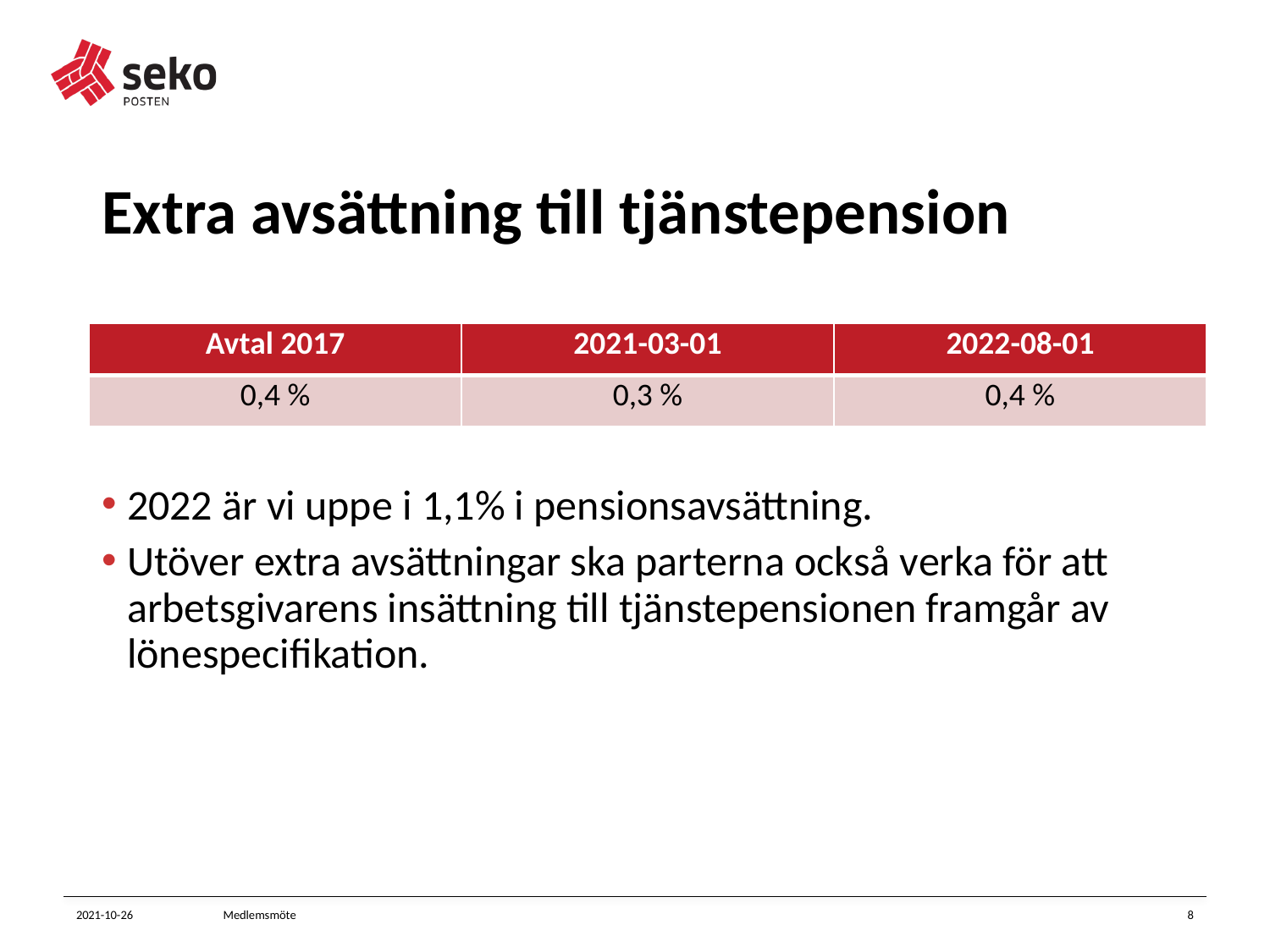

# Extra avsättning till tjänstepension
| Avtal 2017 | 2021-03-01 | 2022-08-01 |
| --- | --- | --- |
| 0,4 % | 0,3 % | 0,4 % |
2022 är vi uppe i 1,1% i pensionsavsättning.
Utöver extra avsättningar ska parterna också verka för att arbetsgivarens insättning till tjänstepensionen framgår av lönespecifikation.
2021-10-26
Medlemsmöte
8